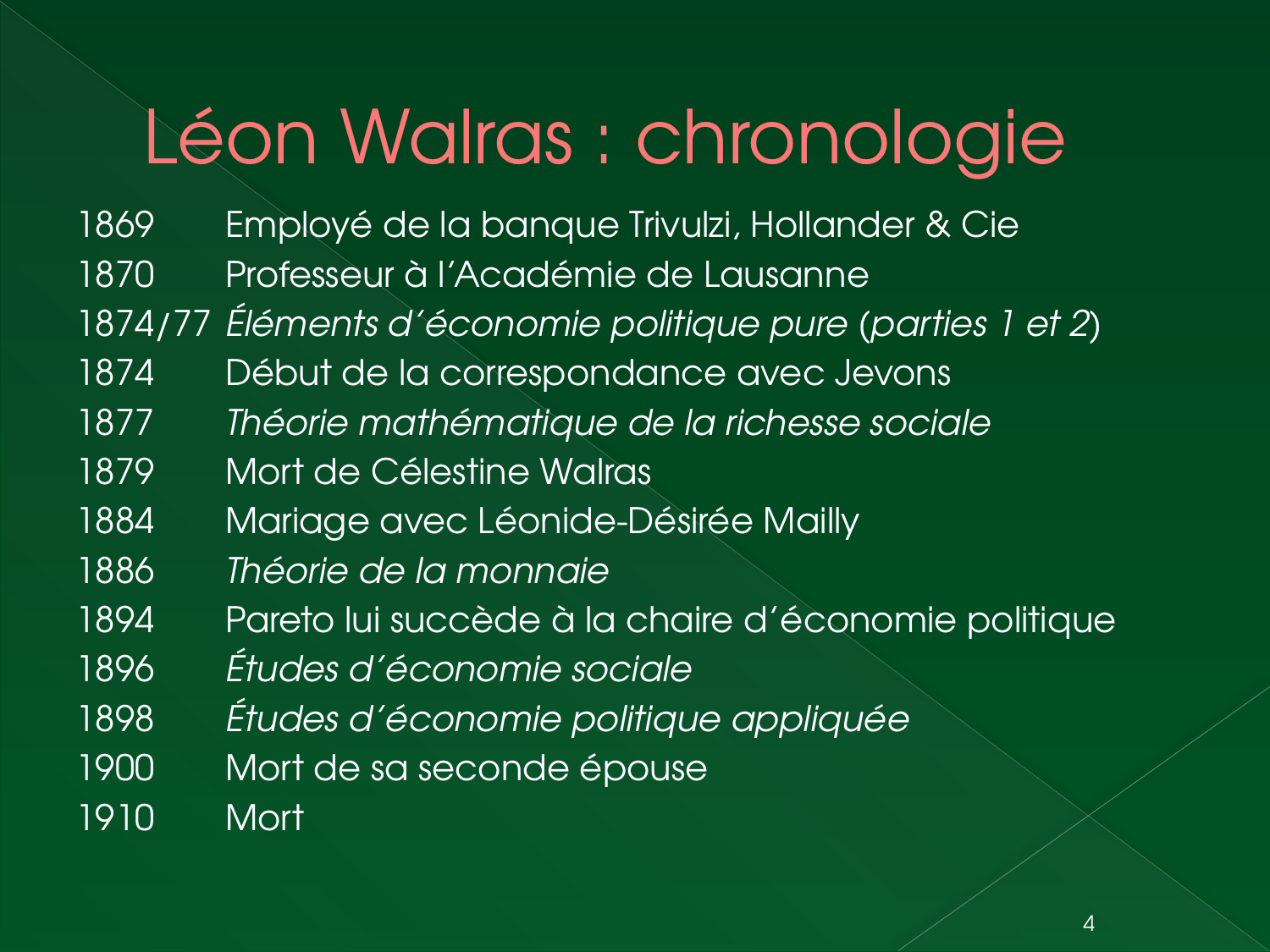

# Léon Walras : chronologie
1869	Employé de la banque Trivulzi, Hollander & Cie
1870	Professeur à l’Académie de Lausanne
1874/77 	Éléments d’économie politique pure (parties 1 et 2)
1874 	Début de la correspondance avec Jevons
1877 	Théorie mathématique de la richesse sociale
1879	Mort de Célestine Walras
1884	Mariage avec Léonide-Désirée Mailly
1886 	Théorie de la monnaie
1894 	Pareto lui succède à la chaire d’économie politique
1896 	Études d’économie sociale
1898	Études d’économie politique appliquée
1900	Mort de sa seconde épouse
1910	Mort
4